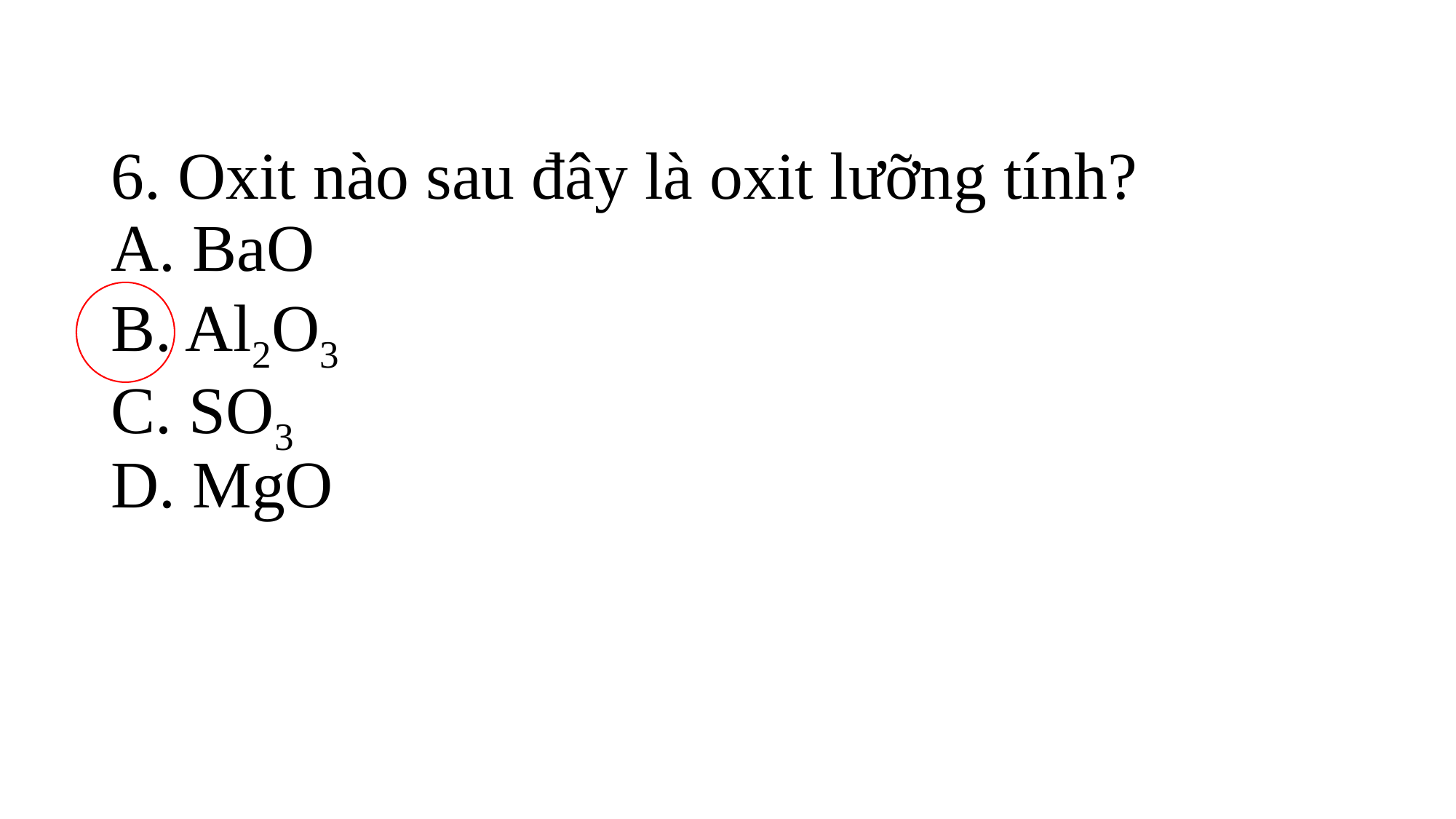

# 6. Oxit nào sau đây là oxit lưỡng tính? A. BaO B. Al2O3 C. SO3 D. MgO